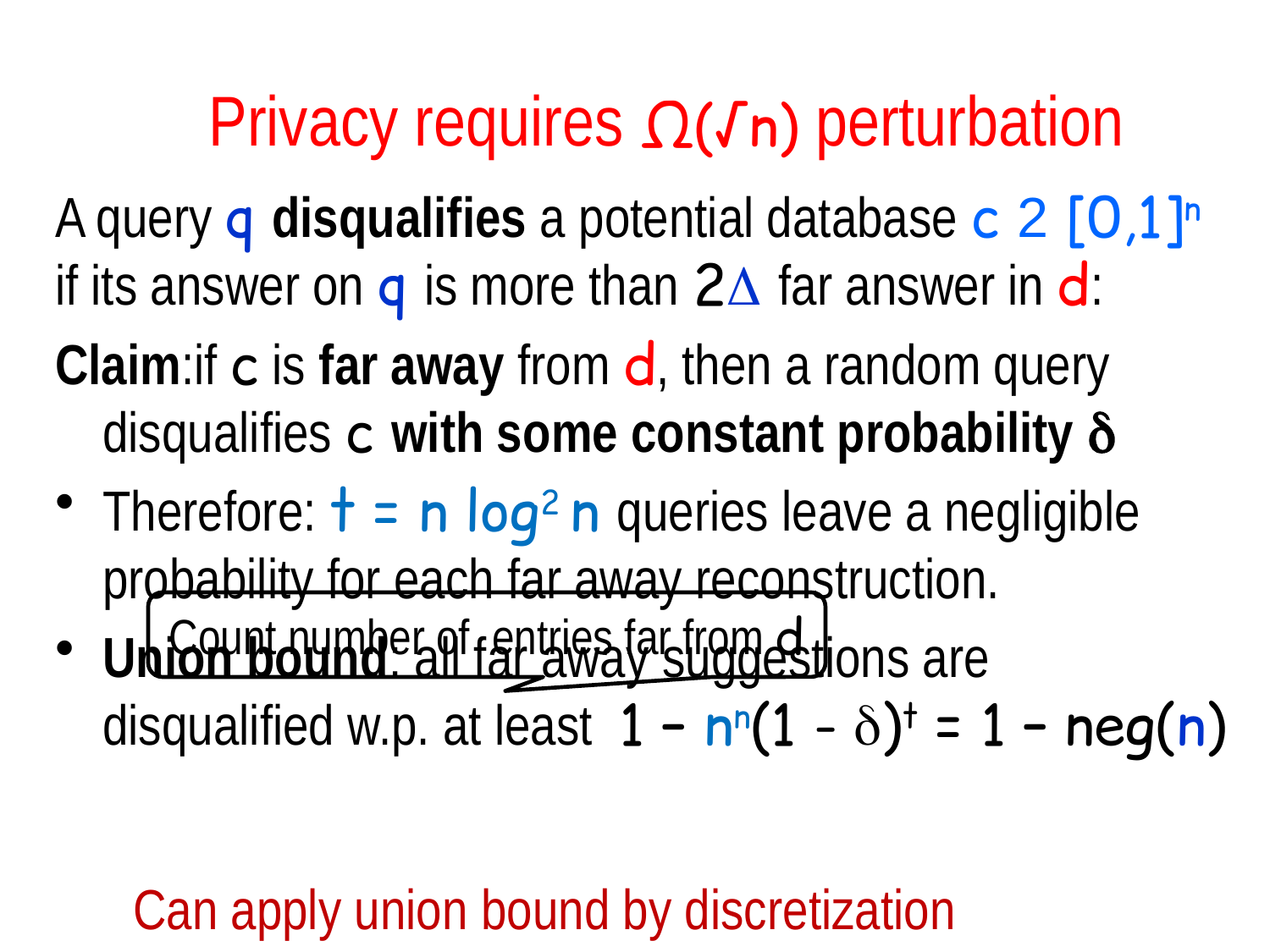

# Privacy requires Ω(√n) perturbation
A query q disqualifies a potential database c 2 [0,1]n if its answer on q is more than 2Δ far answer in d:
Claim:if c is far away from d, then a random query disqualifies c with some constant probability δ
Therefore: t = n log2 n queries leave a negligible probability for each far away reconstruction.
Union bound: all far away suggestions are disqualified w.p. at least  1 – nn(1 - δ)t = 1 – neg(n)

Count number of  entries far from d
Can apply union bound by discretization